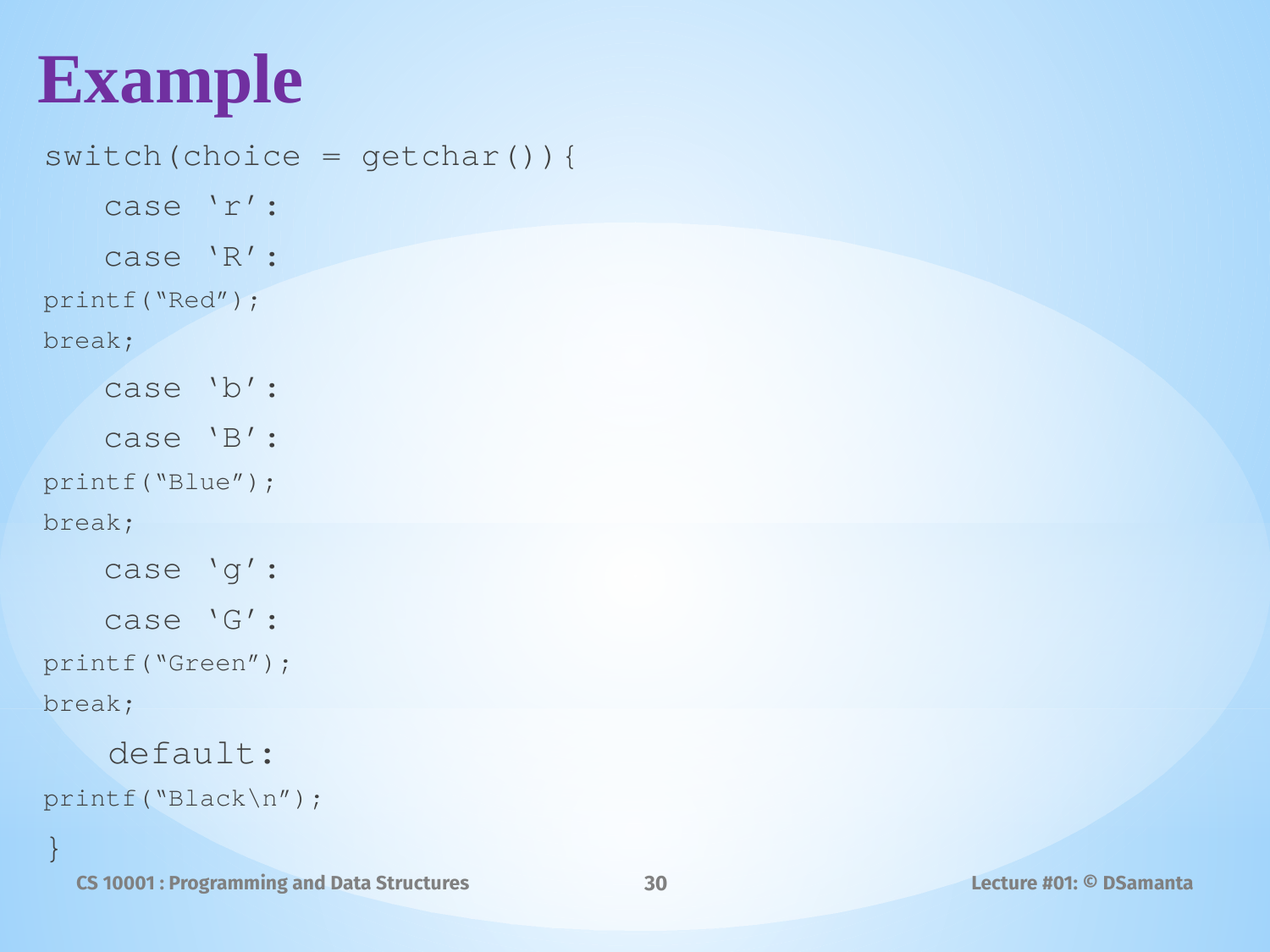

# Example
switch(choice = getchar()){
   case ‘r’:
   case ‘R’:
	printf(“Red”);
	break;
   case ‘b’:
   case ‘B’:
	printf(“Blue”);
	break;
   case ‘g’:
   case ‘G’:
	printf(“Green”);
	break;
   default:
	printf(“Black\n”);
}
CS 10001 : Programming and Data Structures
30
Lecture #01: © DSamanta